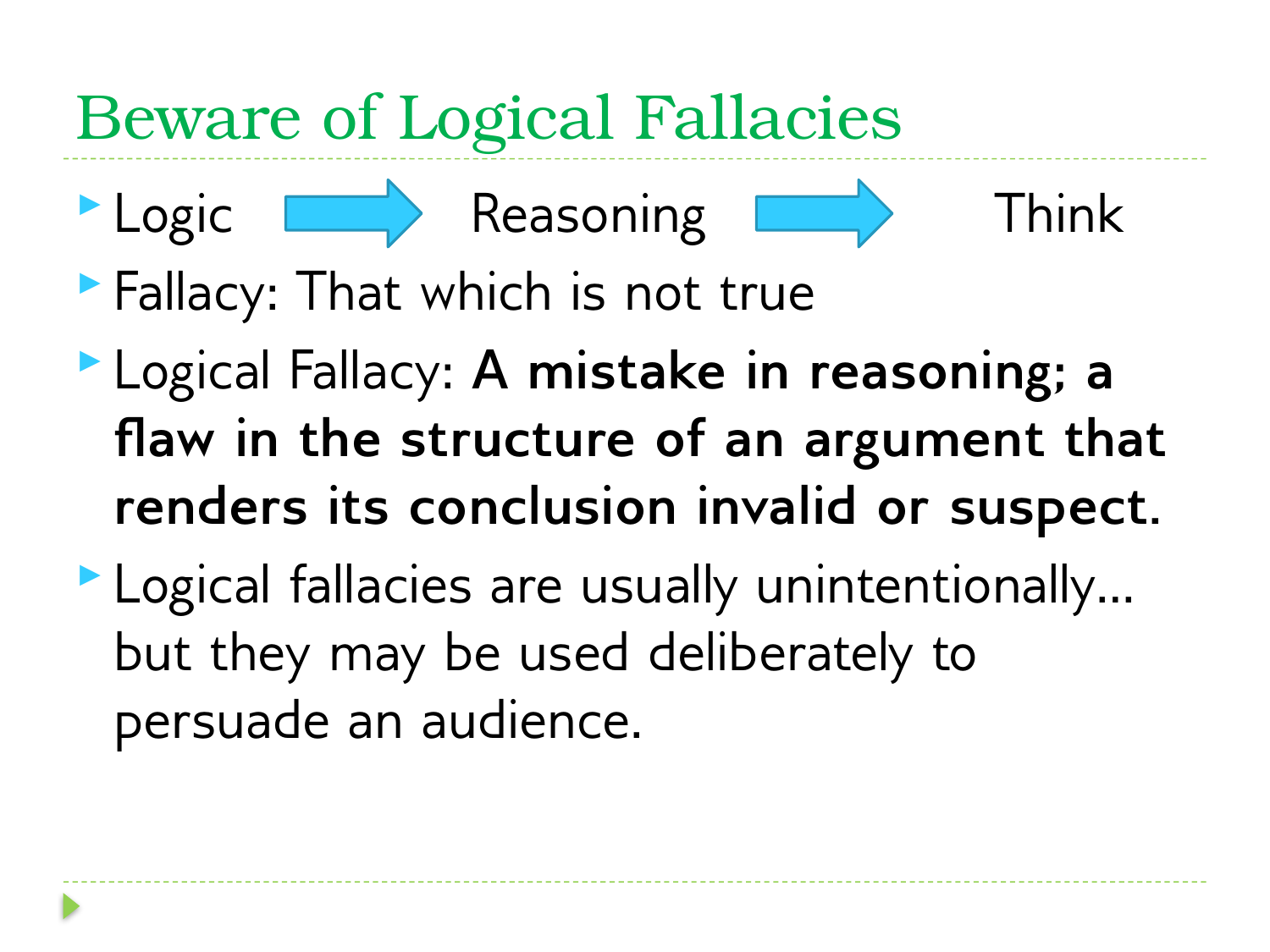

# Beware of Logical Fallacies
Logic              Reasoning                 Think
Fallacy: That which is not true
Logical Fallacy: A mistake in reasoning; a flaw in the structure of an argument that renders its conclusion invalid or suspect.
Logical fallacies are usually unintentionally…but they may be used deliberately to persuade an audience.